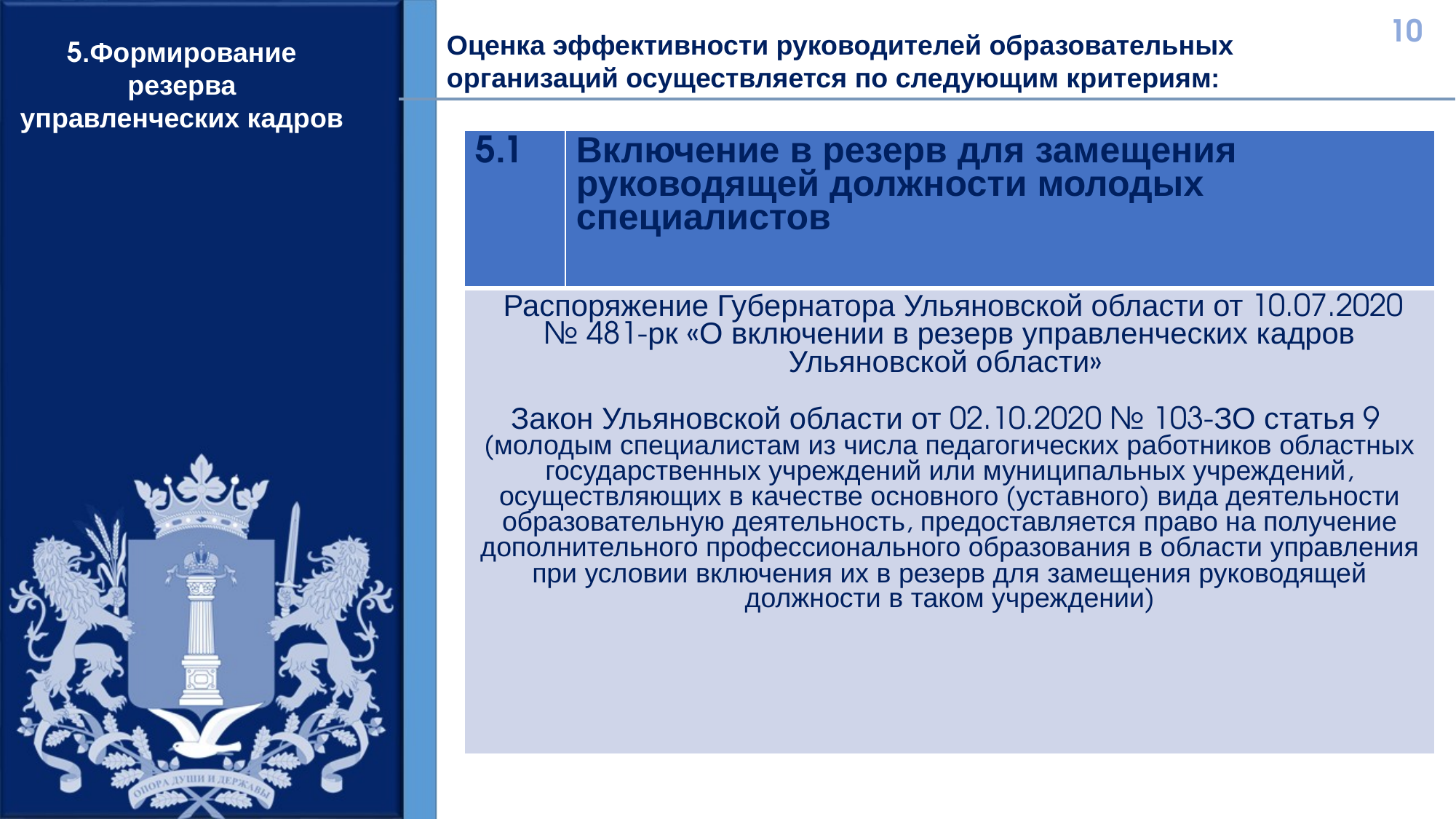

10
Оценка эффективности руководителей образовательных организаций осуществляется по следующим критериям:
5.Формирование резерва управленческих кадров

| 5.1 | Включение в резерв для замещения руководящей должности молодых специалистов |
| --- | --- |
| Распоряжение Губернатора Ульяновской области от 10.07.2020 № 481-рк «О включении в резерв управленческих кадров Ульяновской области» Закон Ульяновской области от 02.10.2020 № 103-ЗО статья 9 (молодым специалистам из числа педагогических работников областных государственных учреждений или муниципальных учреждений, осуществляющих в качестве основного (уставного) вида деятельности образовательную деятельность, предоставляется право на получение дополнительного профессионального образования в области управления при условии включения их в резерв для замещения руководящей должности в таком учреждении) |  |

[unsupported chart]